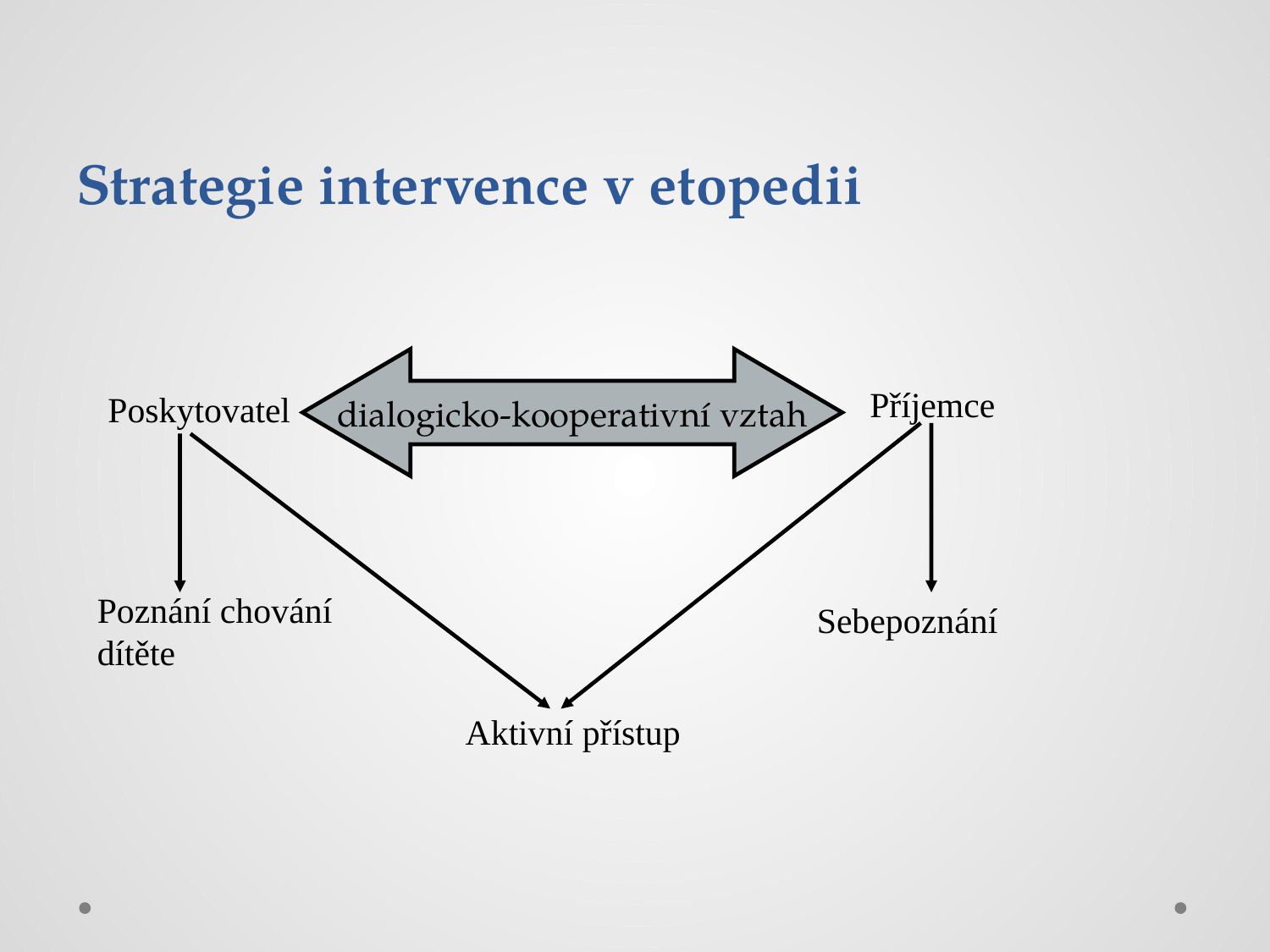

# Strategie intervence v etopedii
dialogicko-kooperativní vztah

Příjemce
Poskytovatel

Poznání chování dítěte
Sebepoznání
Aktivní přístup